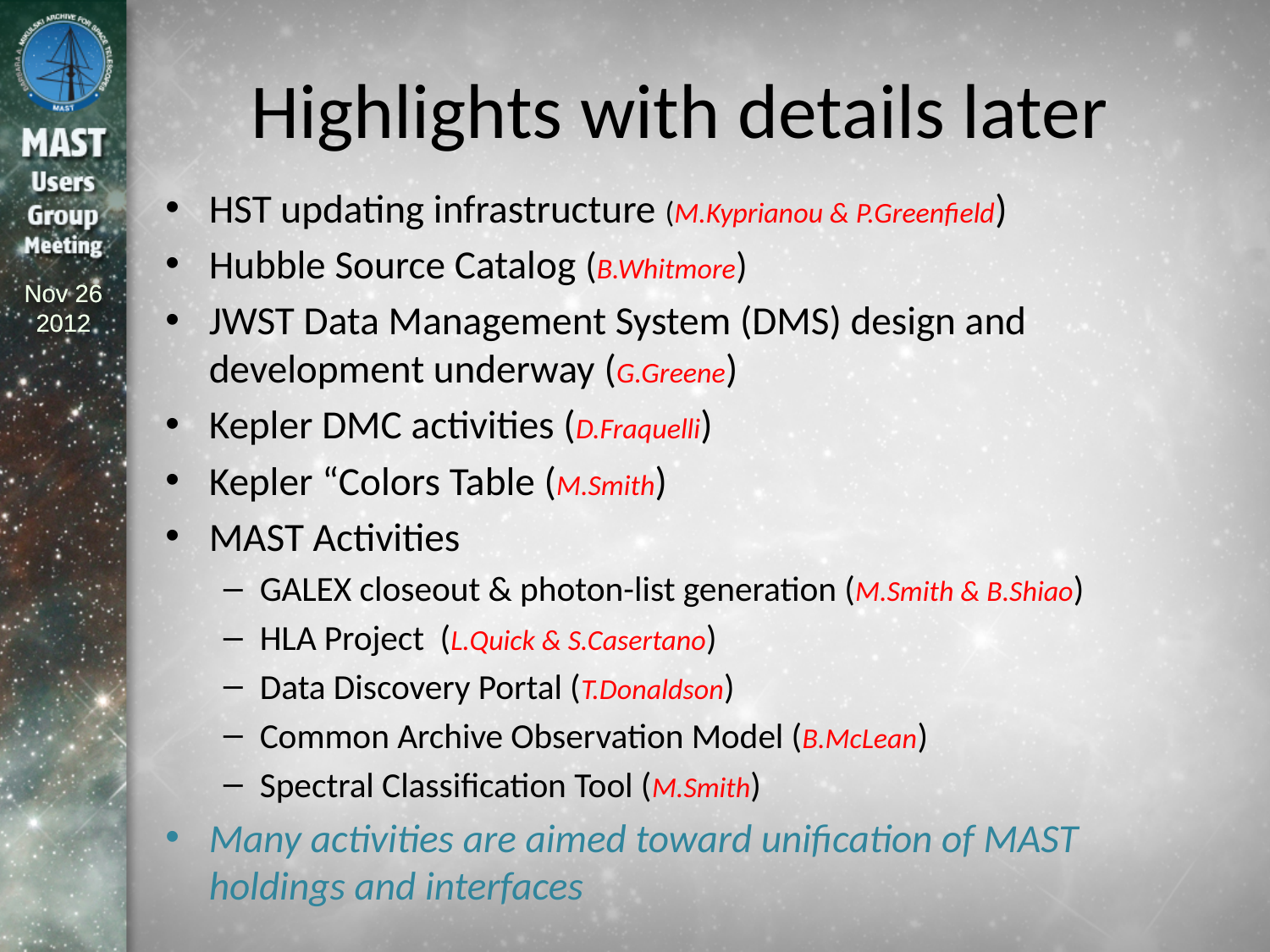

# Highlights with details later
HST updating infrastructure (M.Kyprianou & P.Greenfield)
Hubble Source Catalog (B.Whitmore)
JWST Data Management System (DMS) design and development underway (G.Greene)
Kepler DMC activities (D.Fraquelli)
Kepler “Colors Table (M.Smith)
MAST Activities
GALEX closeout & photon-list generation (M.Smith & B.Shiao)
HLA Project  (L.Quick & S.Casertano)
Data Discovery Portal (T.Donaldson)
Common Archive Observation Model (B.McLean)
Spectral Classification Tool (M.Smith)
Many activities are aimed toward unification of MAST holdings and interfaces